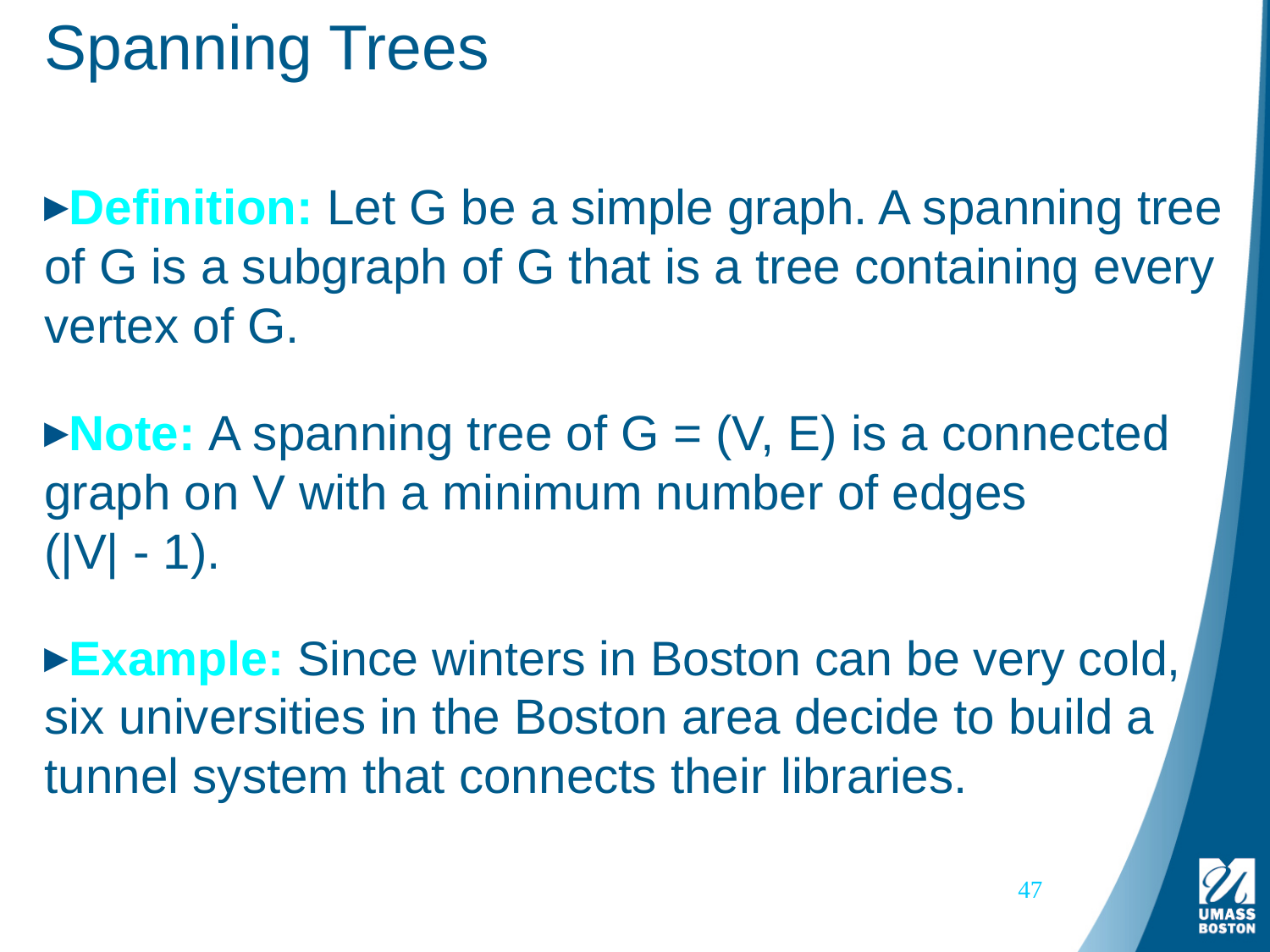

# Spanning Trees
Definition: Let G be a simple graph. A spanning tree of G is a subgraph of G that is a tree containing every vertex of G.

Note: A spanning tree of G = (V, E) is a connected graph on V with a minimum number of edges
(|V| - 1).

Example: Since winters in Boston can be very cold, six universities in the Boston area decide to build a tunnel system that connects their libraries.

47